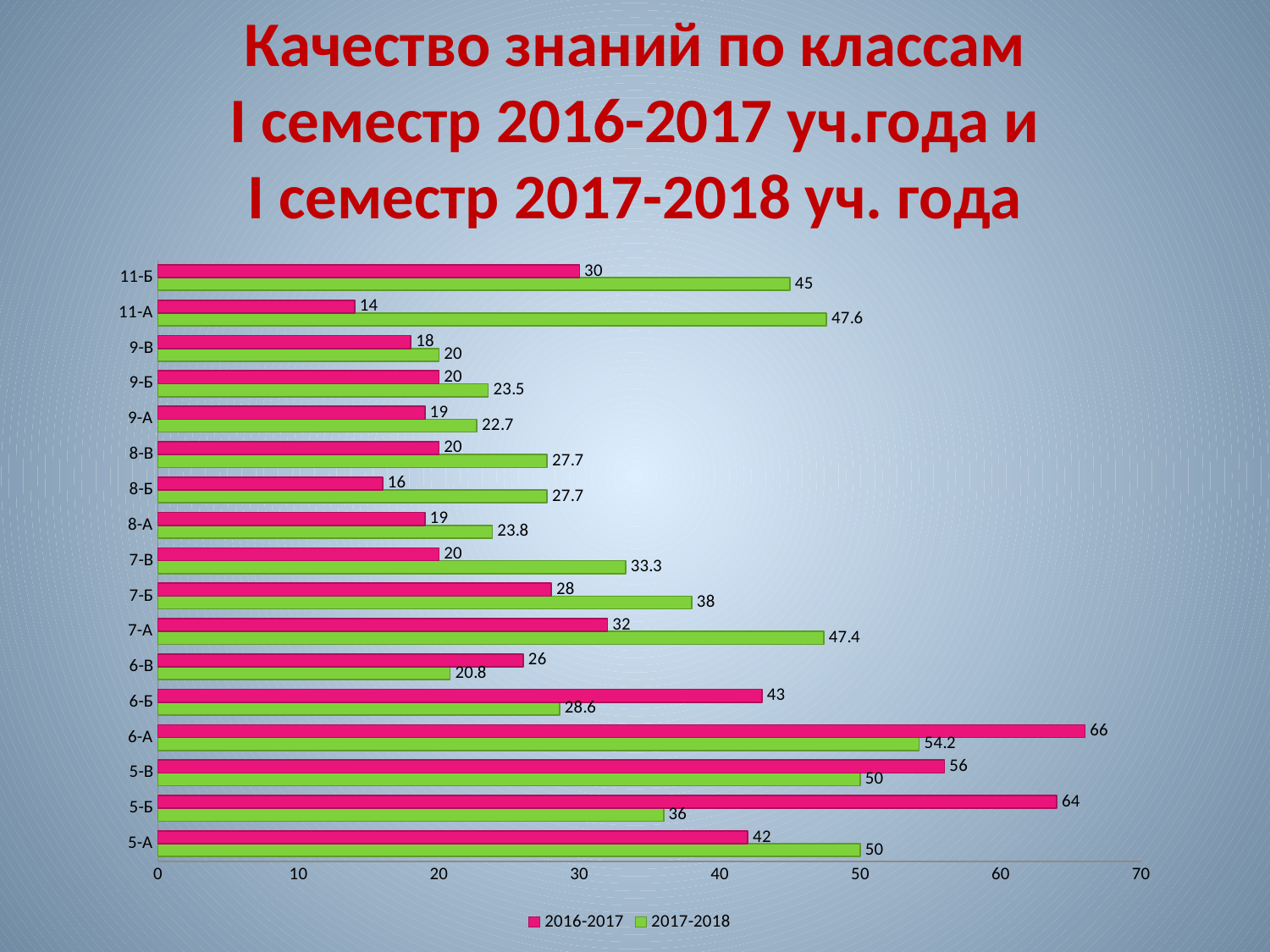

# Качество знаний по классам I семестр 2016-2017 уч.года и I семестр 2017-2018 уч. года

### Chart

| Category | 2017-2018 | 2016-2017 |
|---|---|---|
| 5-А | 50.0 | 42.0 |
| 5-Б | 36.0 | 64.0 |
| 5-В | 50.0 | 56.0 |
| 6-А | 54.2 | 66.0 |
| 6-Б | 28.6 | 43.0 |
| 6-В | 20.8 | 26.0 |
| 7-А | 47.4 | 32.0 |
| 7-Б | 38.0 | 28.0 |
| 7-В | 33.300000000000004 | 20.0 |
| 8-А | 23.8 | 19.0 |
| 8-Б | 27.7 | 16.0 |
| 8-В | 27.7 | 20.0 |
| 9-А | 22.7 | 19.0 |
| 9-Б | 23.5 | 20.0 |
| 9-В | 20.0 | 18.0 |
| 11-А | 47.6 | 14.0 |
| 11-Б | 45.0 | 30.0 |